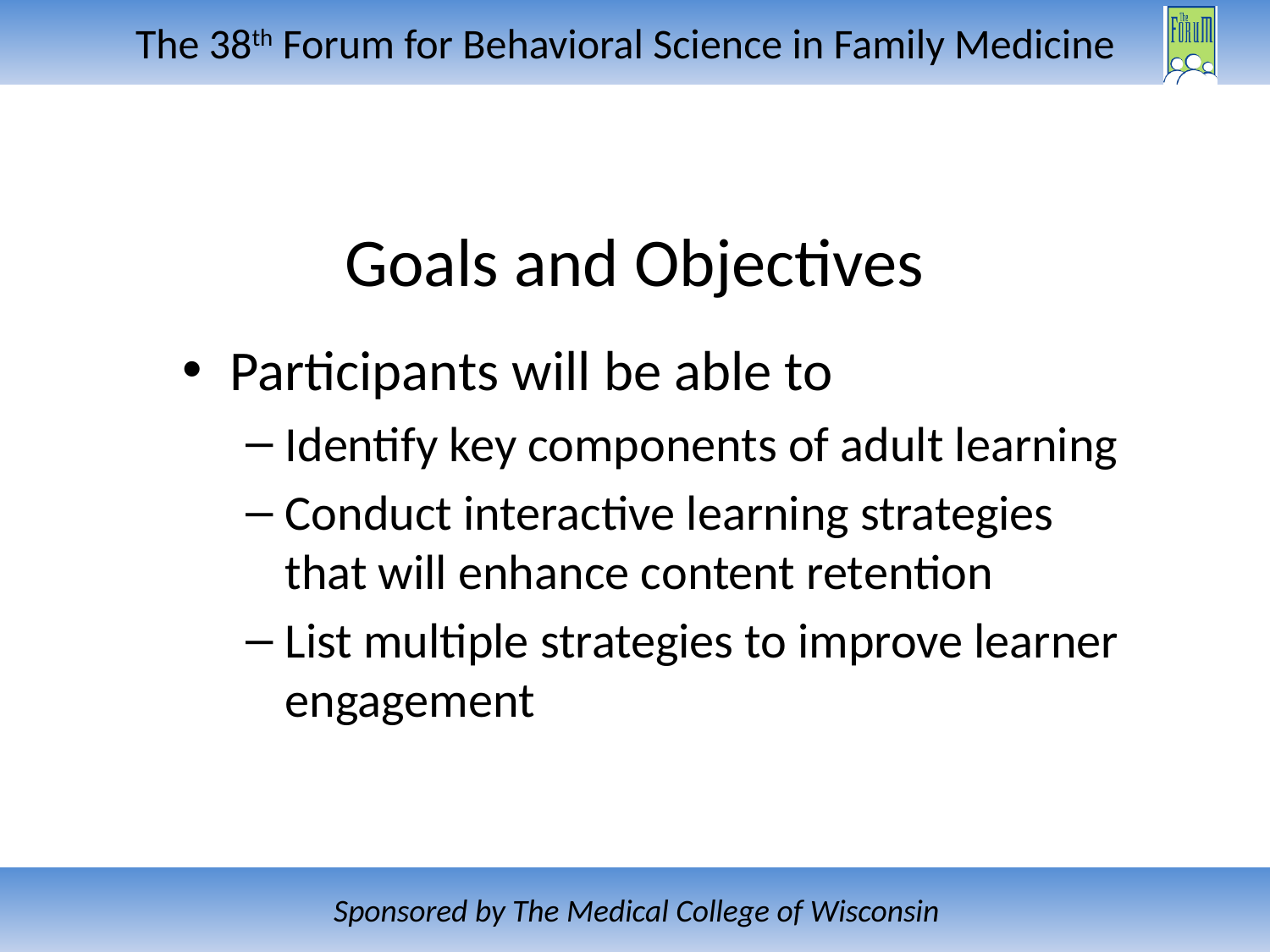

# Goals and Objectives
Participants will be able to
Identify key components of adult learning
Conduct interactive learning strategies that will enhance content retention
List multiple strategies to improve learner engagement